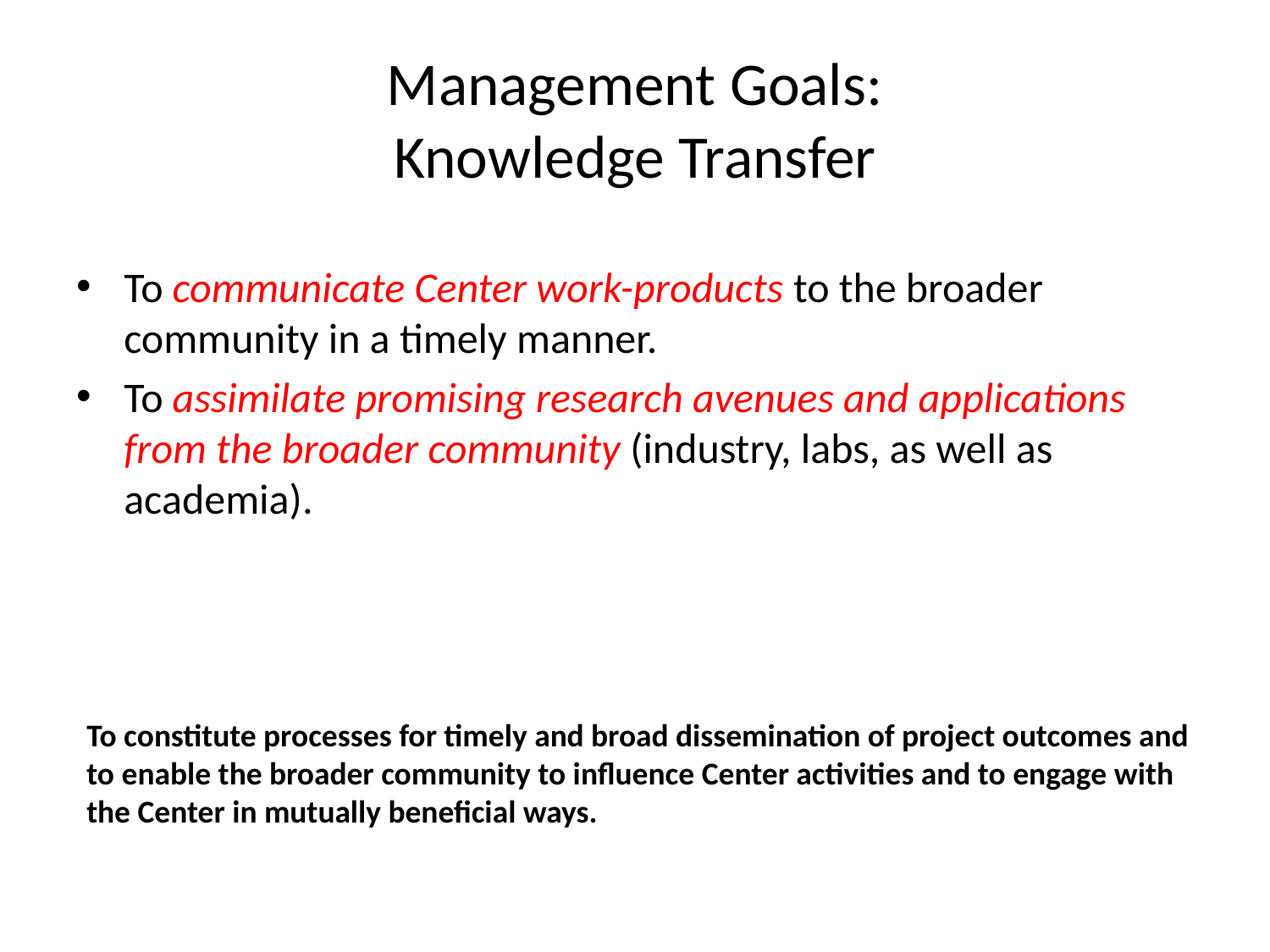

# Management Goals: Knowledge Transfer
To communicate Center work-products to the broader community in a timely manner.
To assimilate promising research avenues and applications from the broader community (industry, labs, as well as academia).
To constitute processes for timely and broad dissemination of project outcomes and to enable the broader community to influence Center activities and to engage with the Center in mutually beneficial ways.